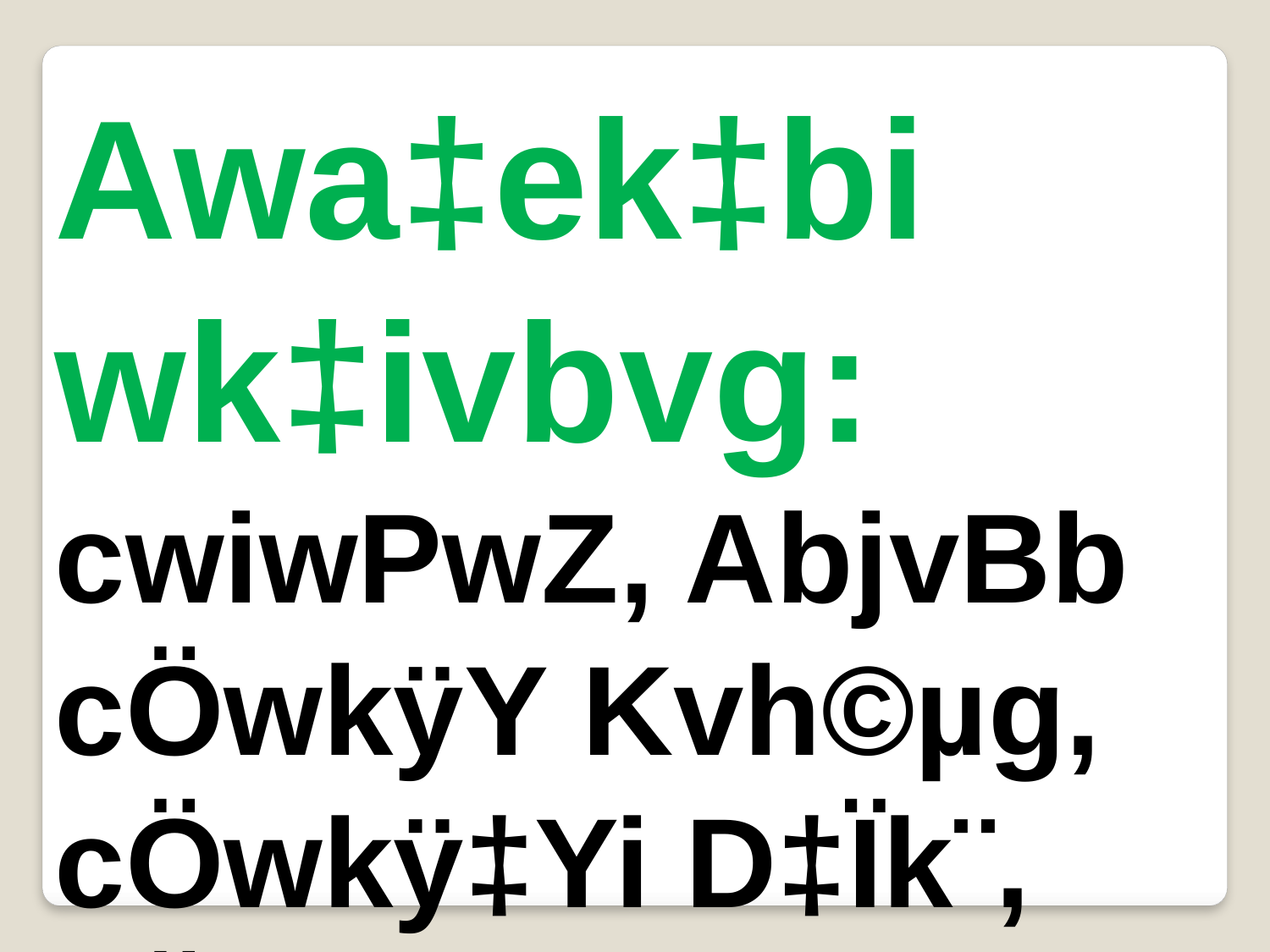

Awa‡ek‡bi wk‡ivbvg:
cwiwPwZ, AbjvBb cÖwkÿY Kvh©µg, cÖwkÿ‡Yi D‡Ïk¨, cÖwkÿ‡Yi wbqgvewj|